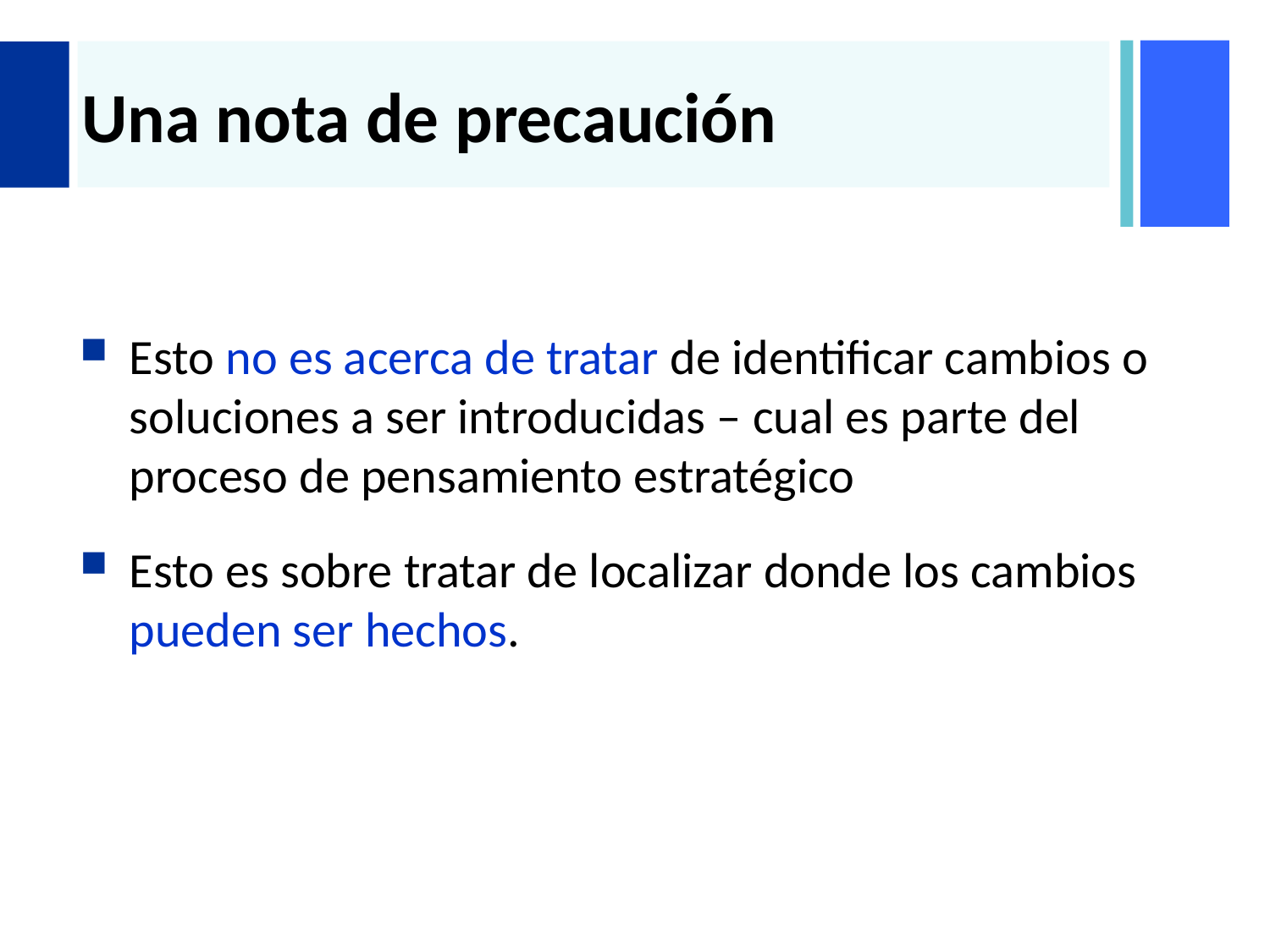

# Una nota de precaución
Esto no es acerca de tratar de identificar cambios o soluciones a ser introducidas – cual es parte del proceso de pensamiento estratégico
Esto es sobre tratar de localizar donde los cambios pueden ser hechos.